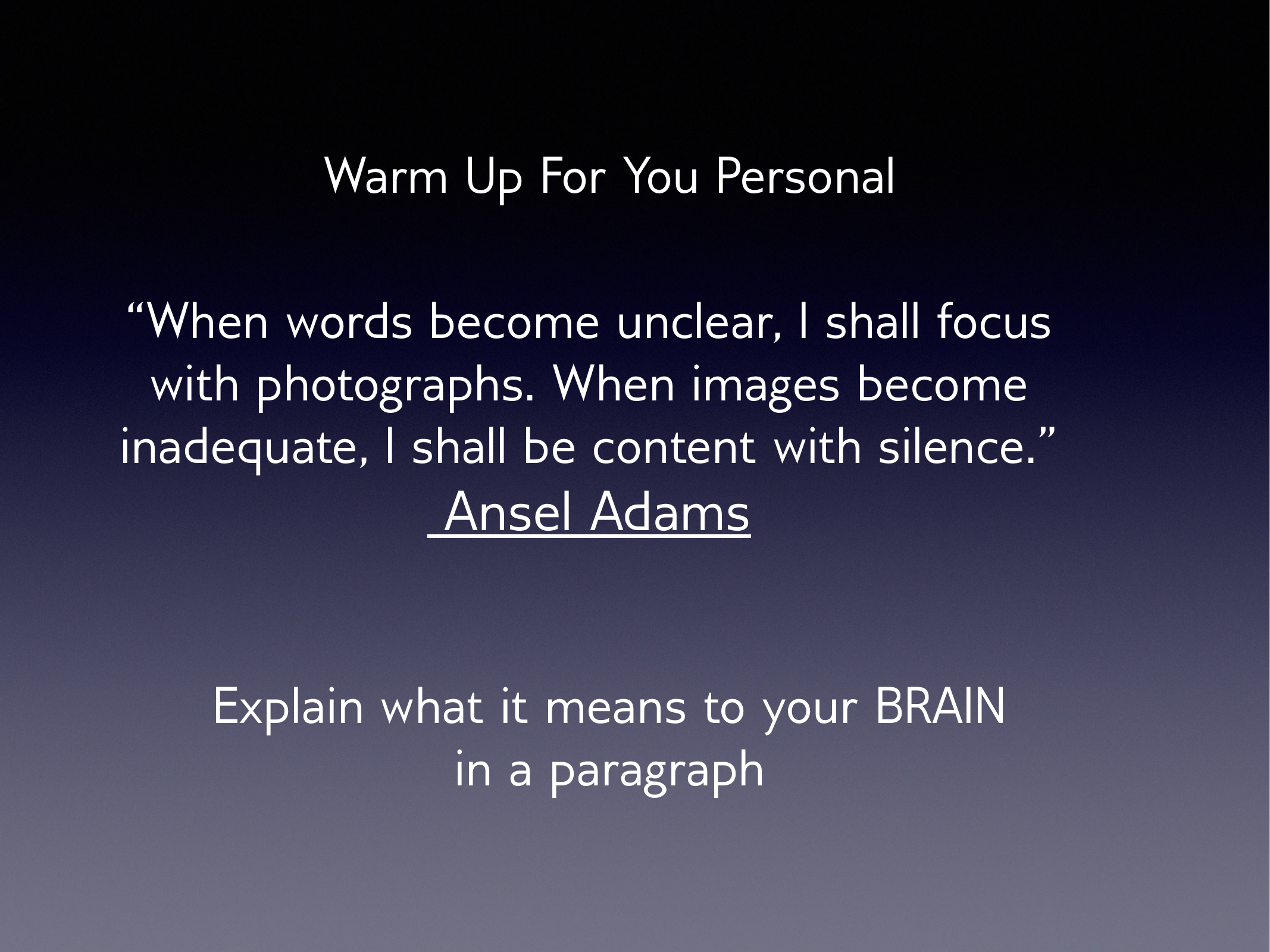

Warm Up For You Personal
“When words become unclear, I shall focus with photographs. When images become inadequate, I shall be content with silence.”
 Ansel Adams
Explain what it means to your BRAIN
in a paragraph